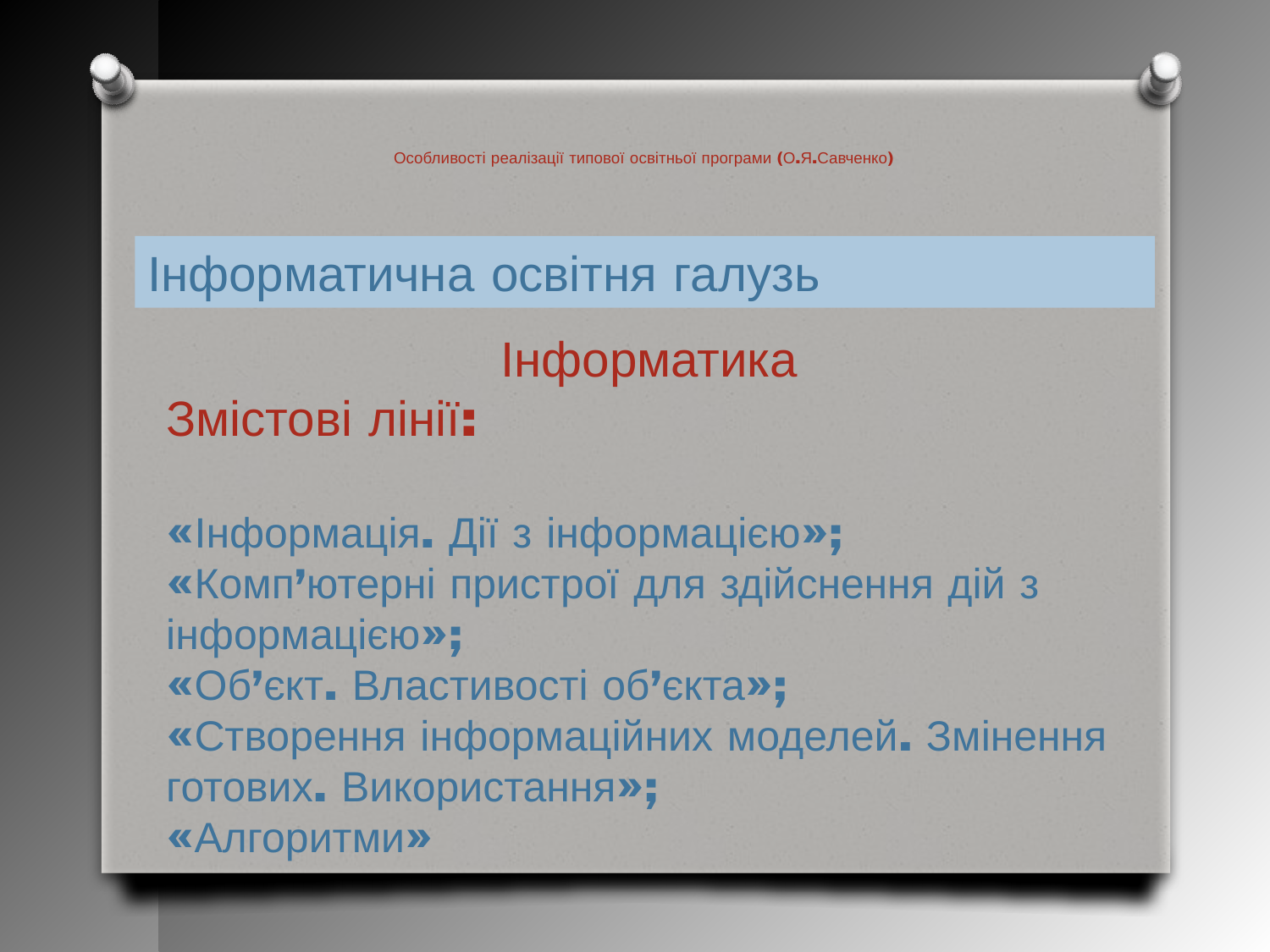

Особливості реалізації типової освітньої програми (О.Я.Савченко)
Інформатична освітня галузь
Інформатика
Змістові лінії:

«Інформація. Дії з інформацією»;
«Комп’ютерні пристрої для здійснення дій з інформацією»;
«Об’єкт. Властивості об’єкта»;
«Створення інформаційних моделей. Змінення готових. Використання»;
«Алгоритми»